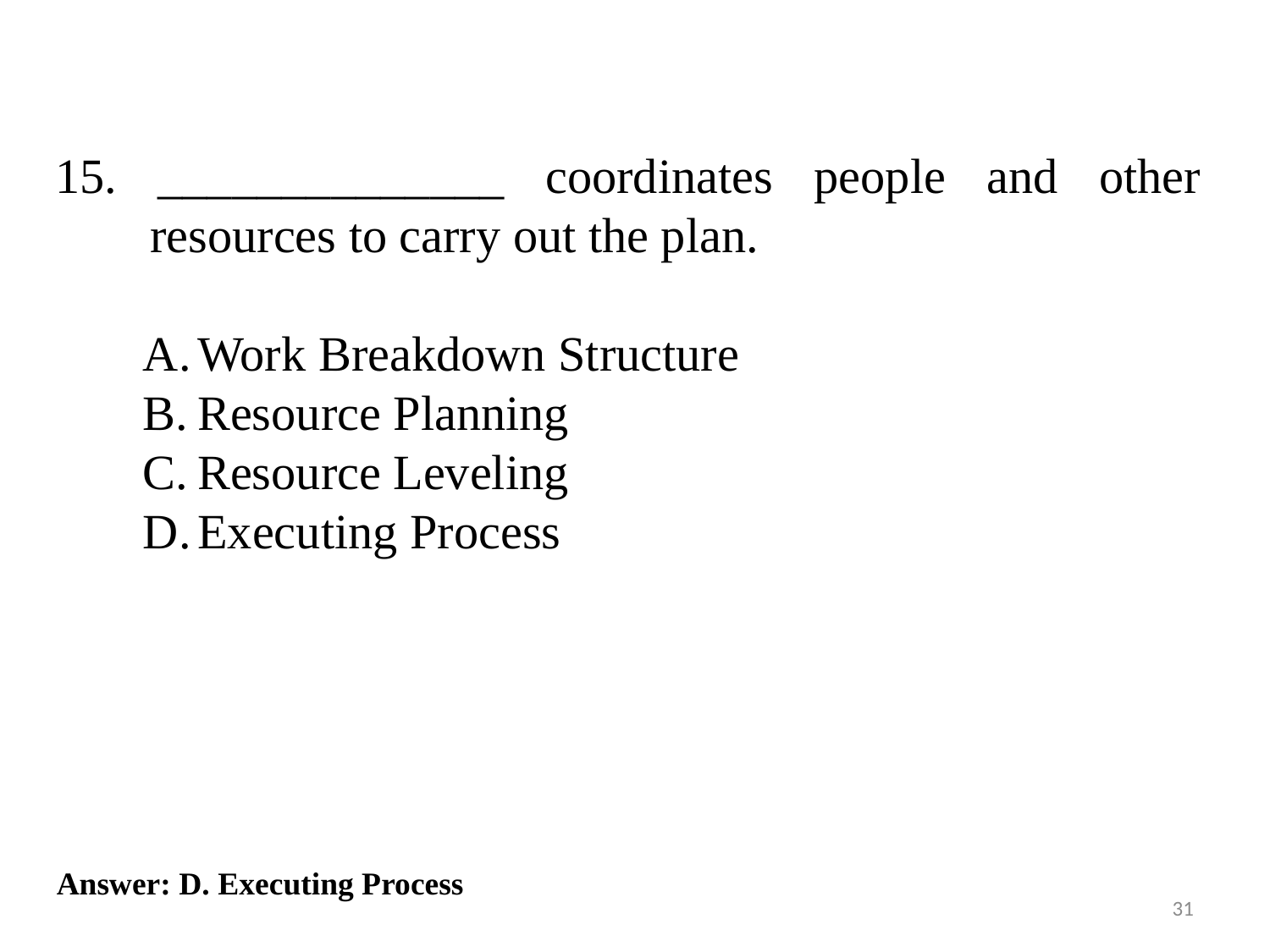

15. ______________ coordinates people and other resources to carry out the plan.

Work Breakdown Structure
Resource Planning
Resource Leveling
Executing Process

Answer: D. Executing Process
31